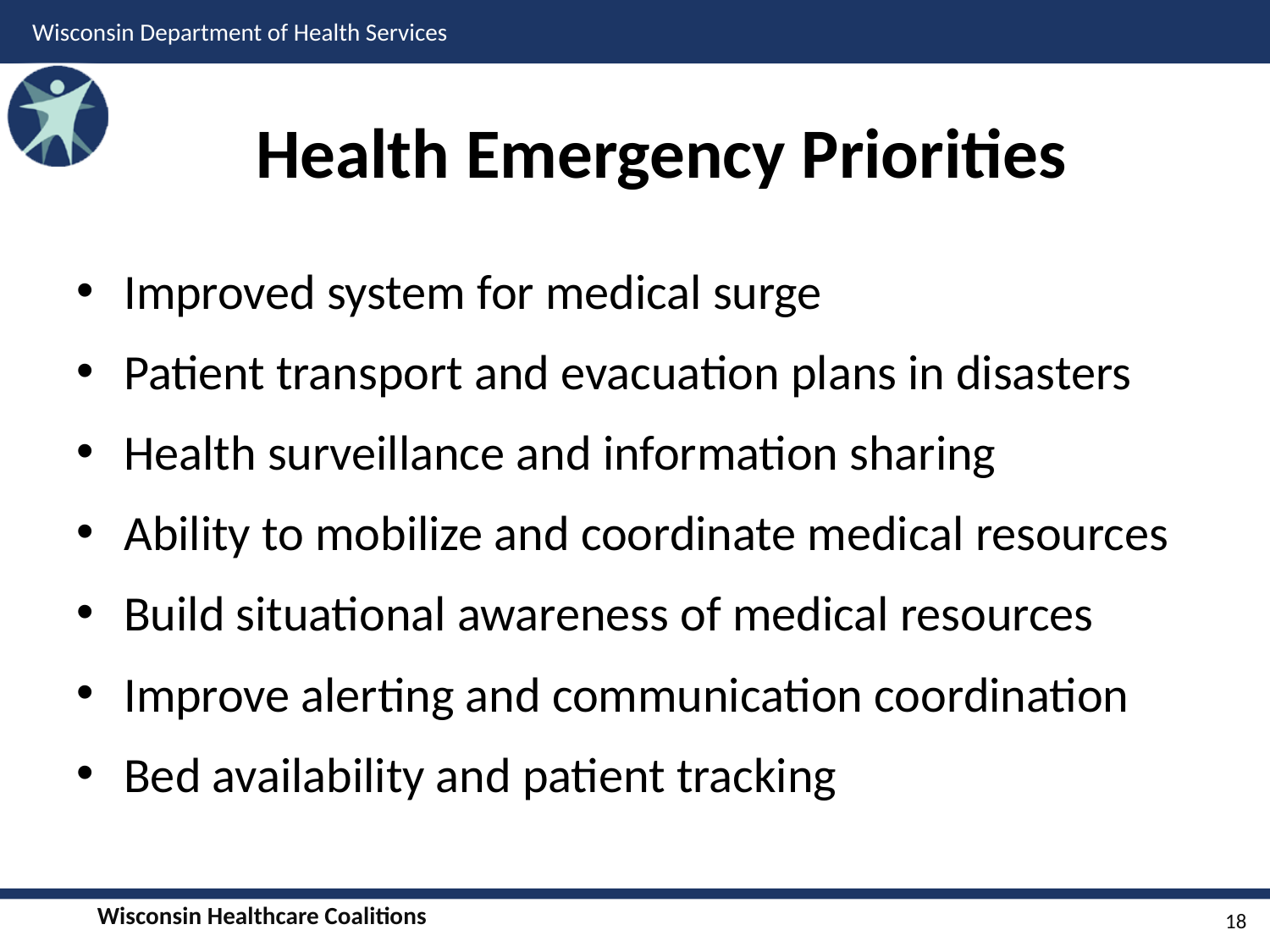

# Health Emergency Priorities
Improved system for medical surge
Patient transport and evacuation plans in disasters
Health surveillance and information sharing
Ability to mobilize and coordinate medical resources
Build situational awareness of medical resources
Improve alerting and communication coordination
Bed availability and patient tracking

18